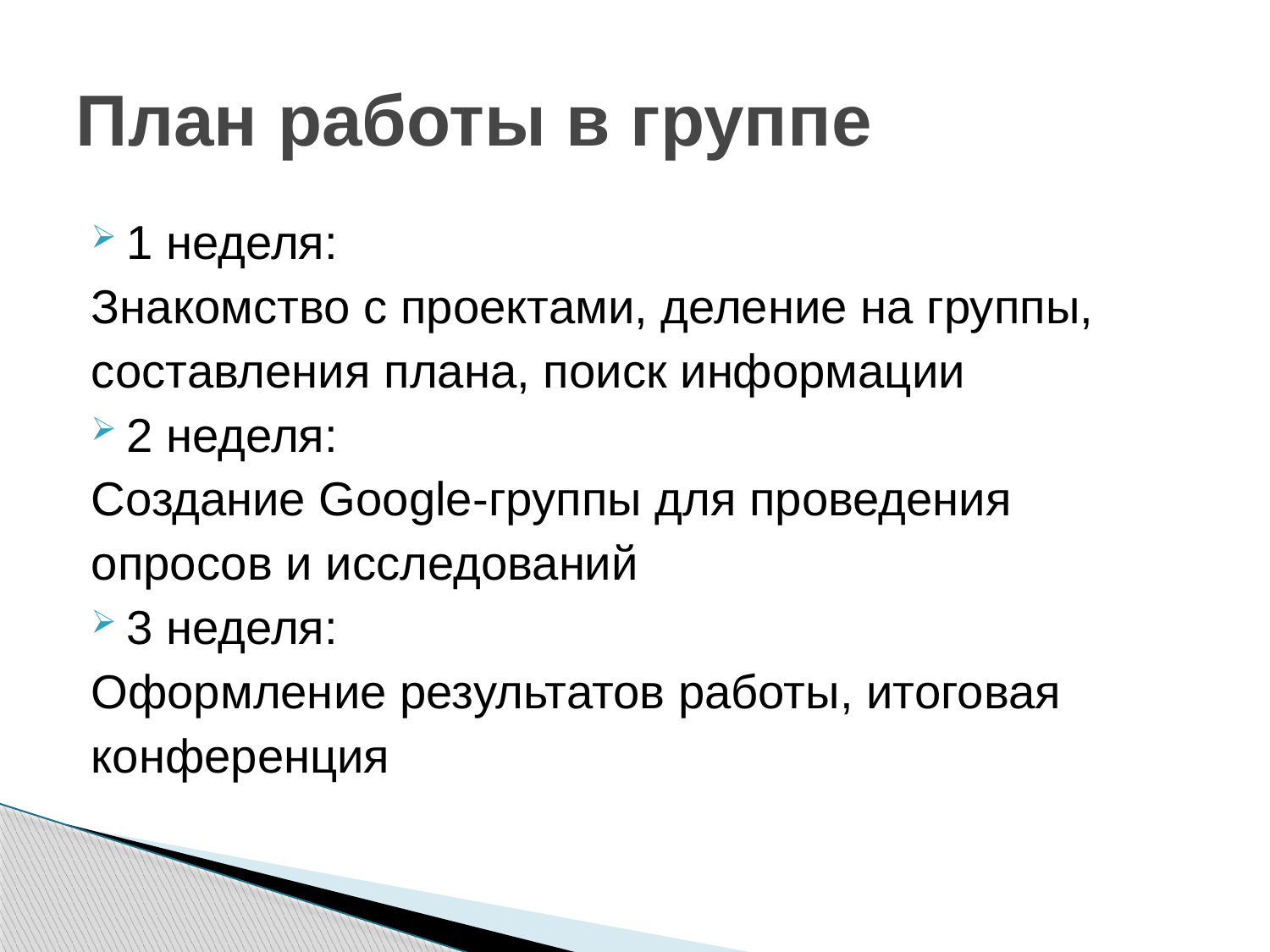

# План работы в группе
1 неделя:
Знакомство с проектами, деление на группы,
составления плана, поиск информации
2 неделя:
Создание Google-группы для проведения
опросов и исследований
3 неделя:
Оформление результатов работы, итоговая
конференция